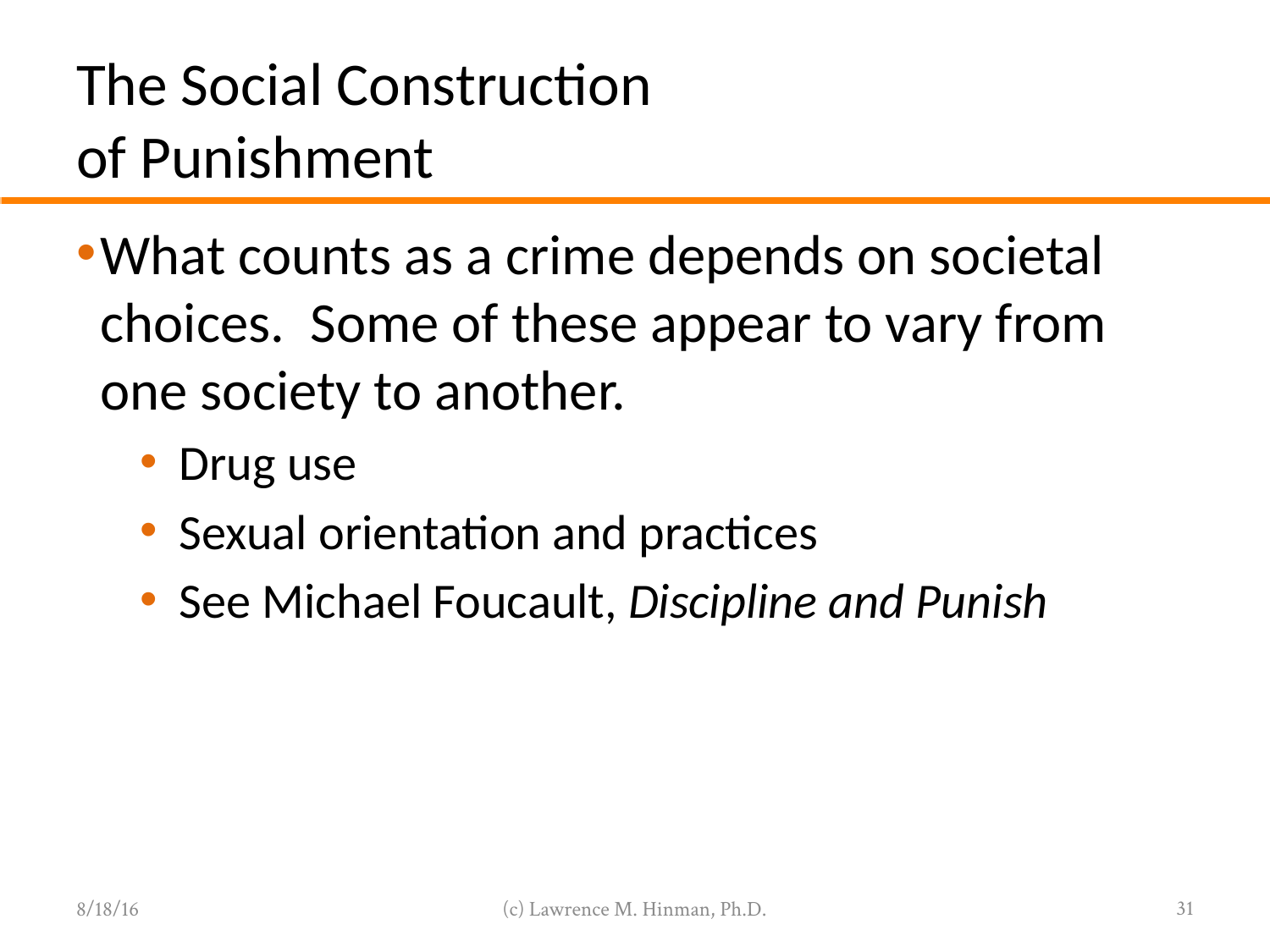

# The Social Construction of Punishment
What counts as a crime depends on societal choices.  Some of these appear to vary from one society to another.
Drug use
Sexual orientation and practices
See Michael Foucault, Discipline and Punish
8/18/16
(c) Lawrence M. Hinman, Ph.D.
31